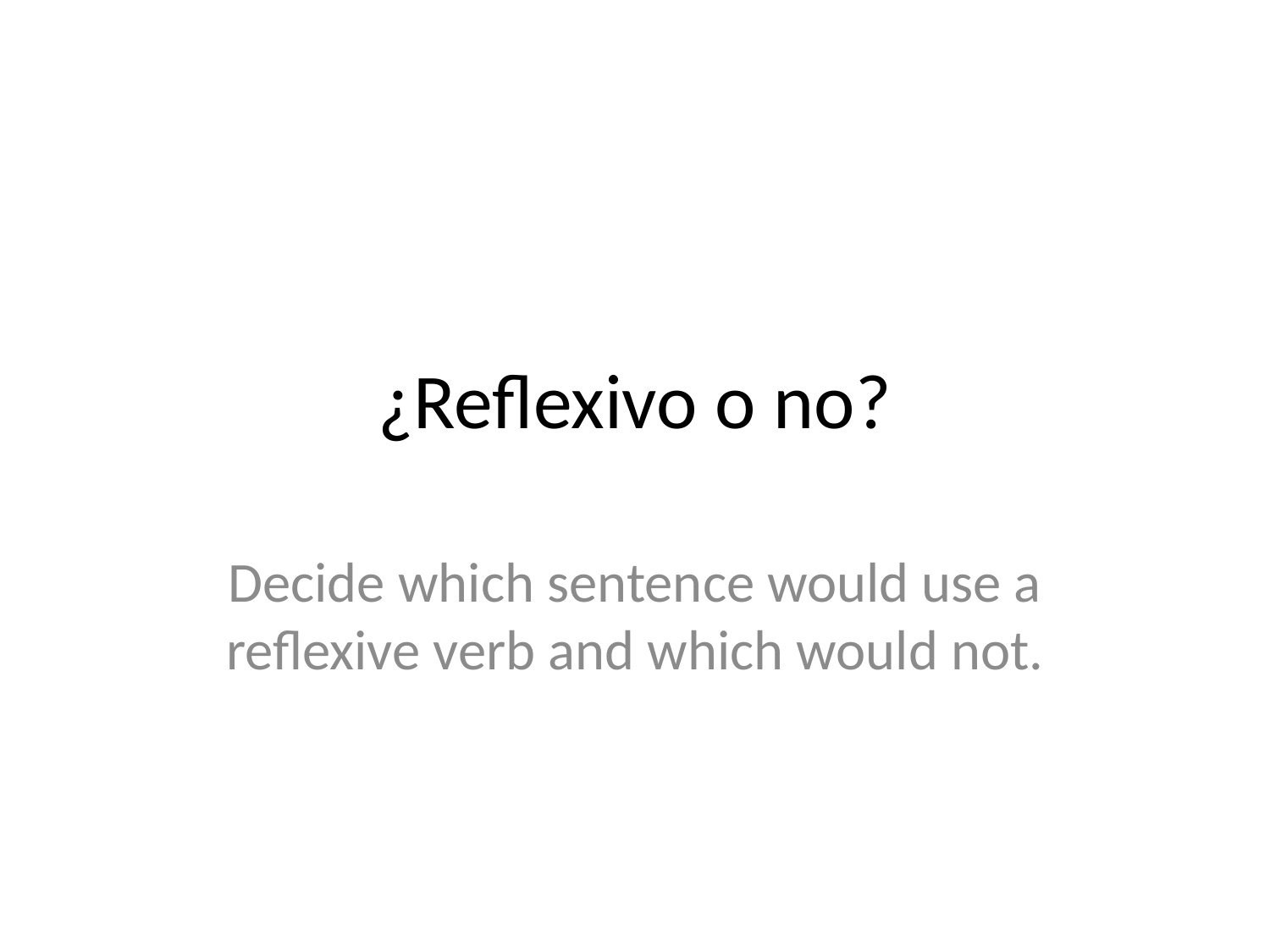

# ¿Reflexivo o no?
Decide which sentence would use a reflexive verb and which would not.